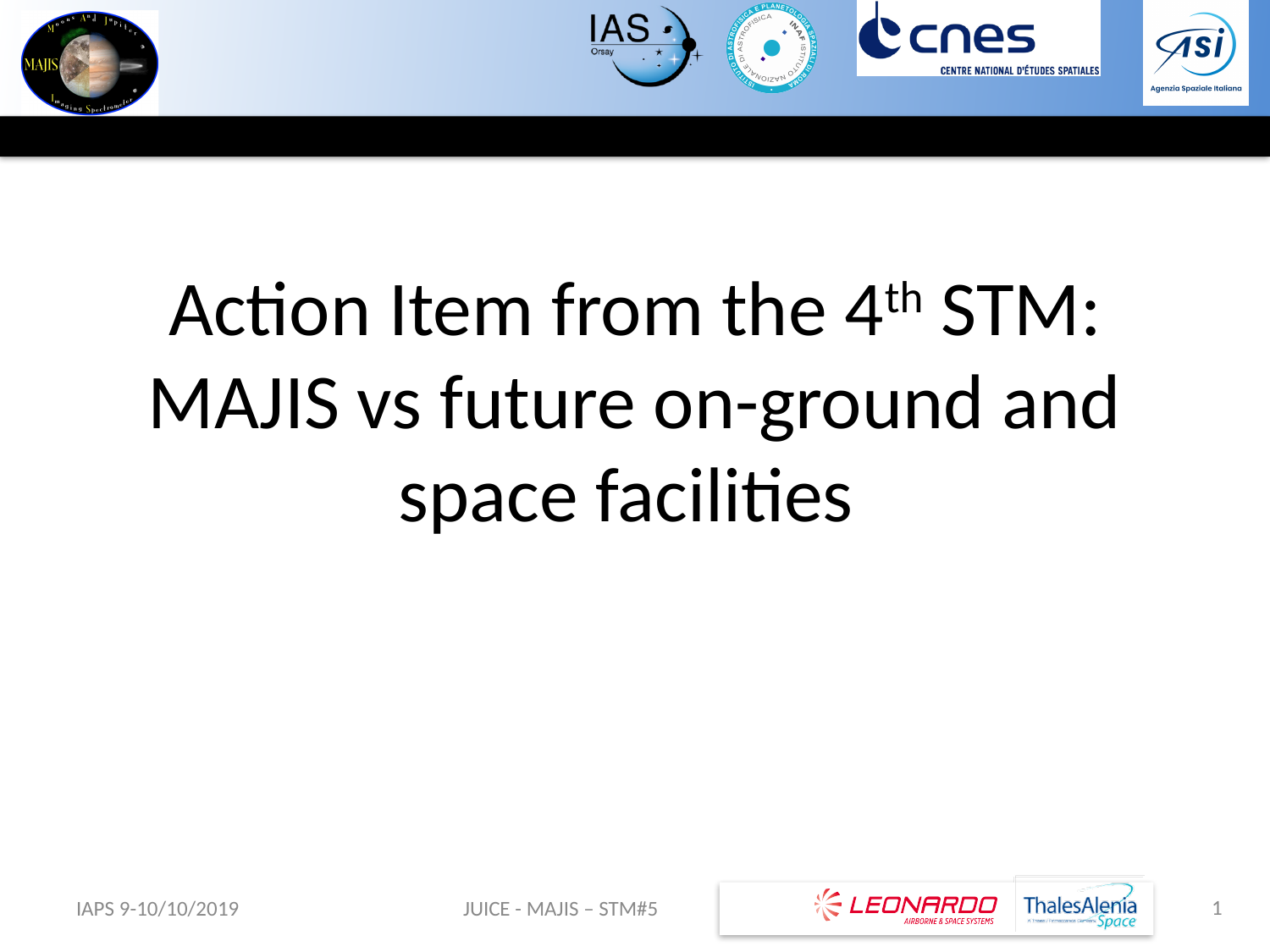

# Action Item from the 4th STM: MAJIS vs future on-ground and space facilities
1
IAPS 9-10/10/2019
JUICE - MAJIS – STM#5